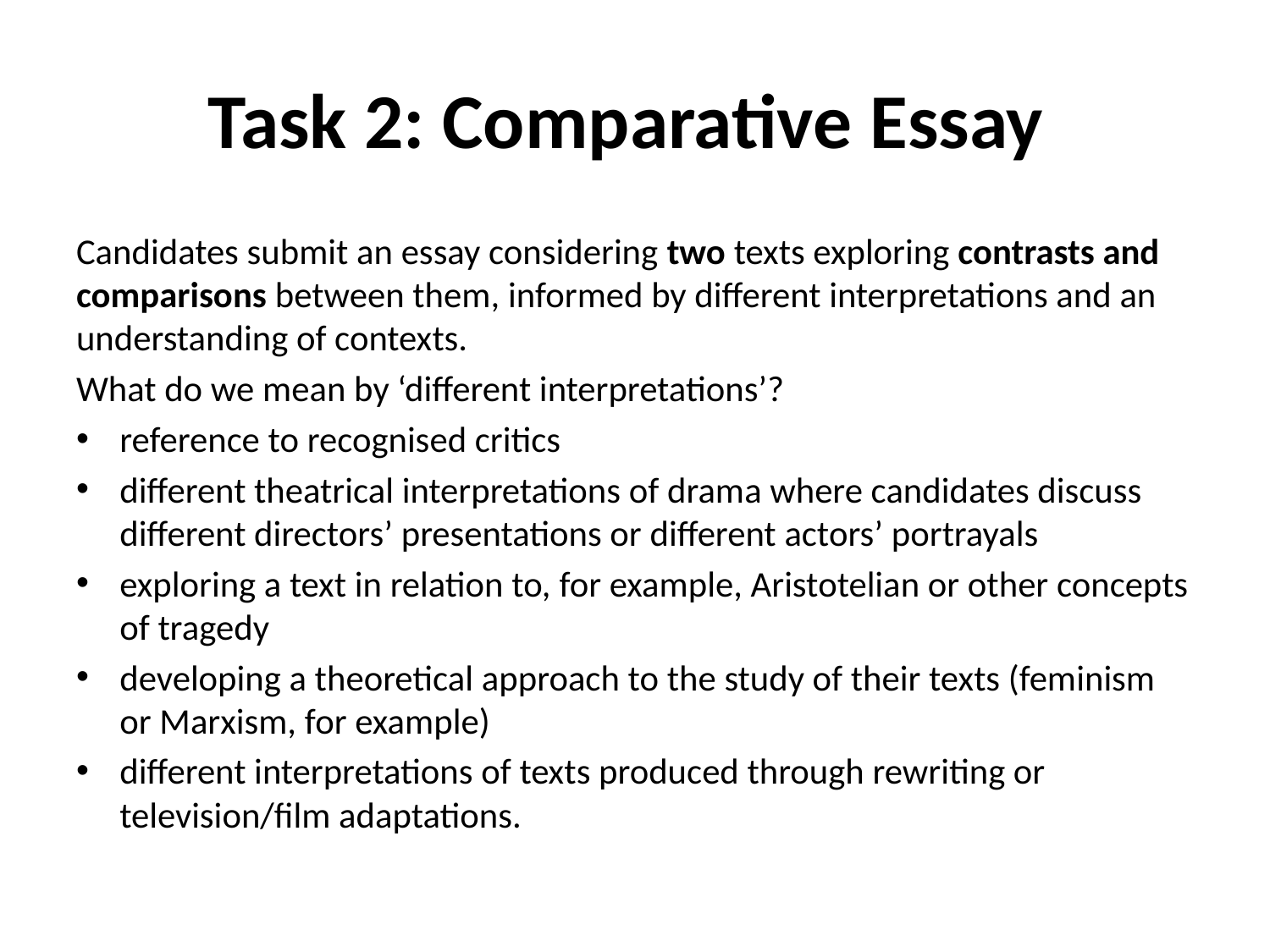

# Task 2: Comparative Essay
Candidates submit an essay considering two texts exploring contrasts and comparisons between them, informed by different interpretations and an understanding of contexts.
What do we mean by ‘different interpretations’?
reference to recognised critics
different theatrical interpretations of drama where candidates discuss different directors’ presentations or different actors’ portrayals
exploring a text in relation to, for example, Aristotelian or other concepts of tragedy
developing a theoretical approach to the study of their texts (feminism or Marxism, for example)
different interpretations of texts produced through rewriting or television/film adaptations.